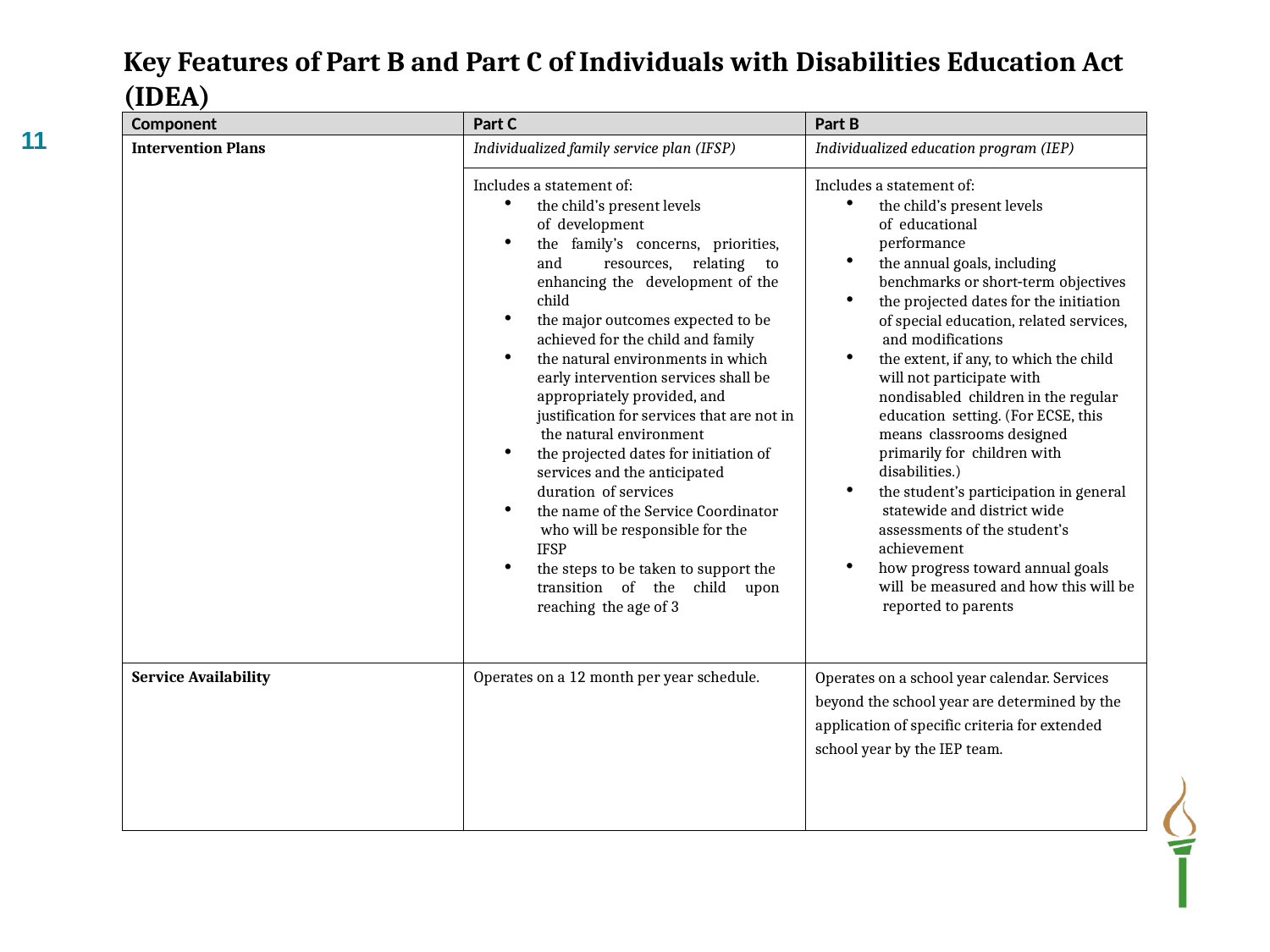

Key Features of Part B and Part C of Individuals with Disabilities Education Act (IDEA)
| Component | Part C | Part B |
| --- | --- | --- |
| Intervention Plans | Individualized family service plan (IFSP) | Individualized education program (IEP) |
|  | Includes a statement of: the child’s present levels of development the family’s concerns, priorities, and resources, relating to enhancing the development of the child the major outcomes expected to be achieved for the child and family the natural environments in which early intervention services shall be appropriately provided, and justification for services that are not in the natural environment the projected dates for initiation of services and the anticipated duration of services the name of the Service Coordinator who will be responsible for the IFSP the steps to be taken to support the transition of the child upon reaching the age of 3 | Includes a statement of: the child’s present levels of educational performance the annual goals, including benchmarks or short‐term objectives the projected dates for the initiation of special education, related services, and modifications the extent, if any, to which the child will not participate with nondisabled children in the regular education setting. (For ECSE, this means classrooms designed primarily for children with disabilities.) the student’s participation in general statewide and district wide assessments of the student’s achievement how progress toward annual goals will be measured and how this will be reported to parents |
| Service Availability | Operates on a 12 month per year schedule. | Operates on a school year calendar. Services beyond the school year are determined by the application of specific criteria for extended school year by the IEP team. |
11